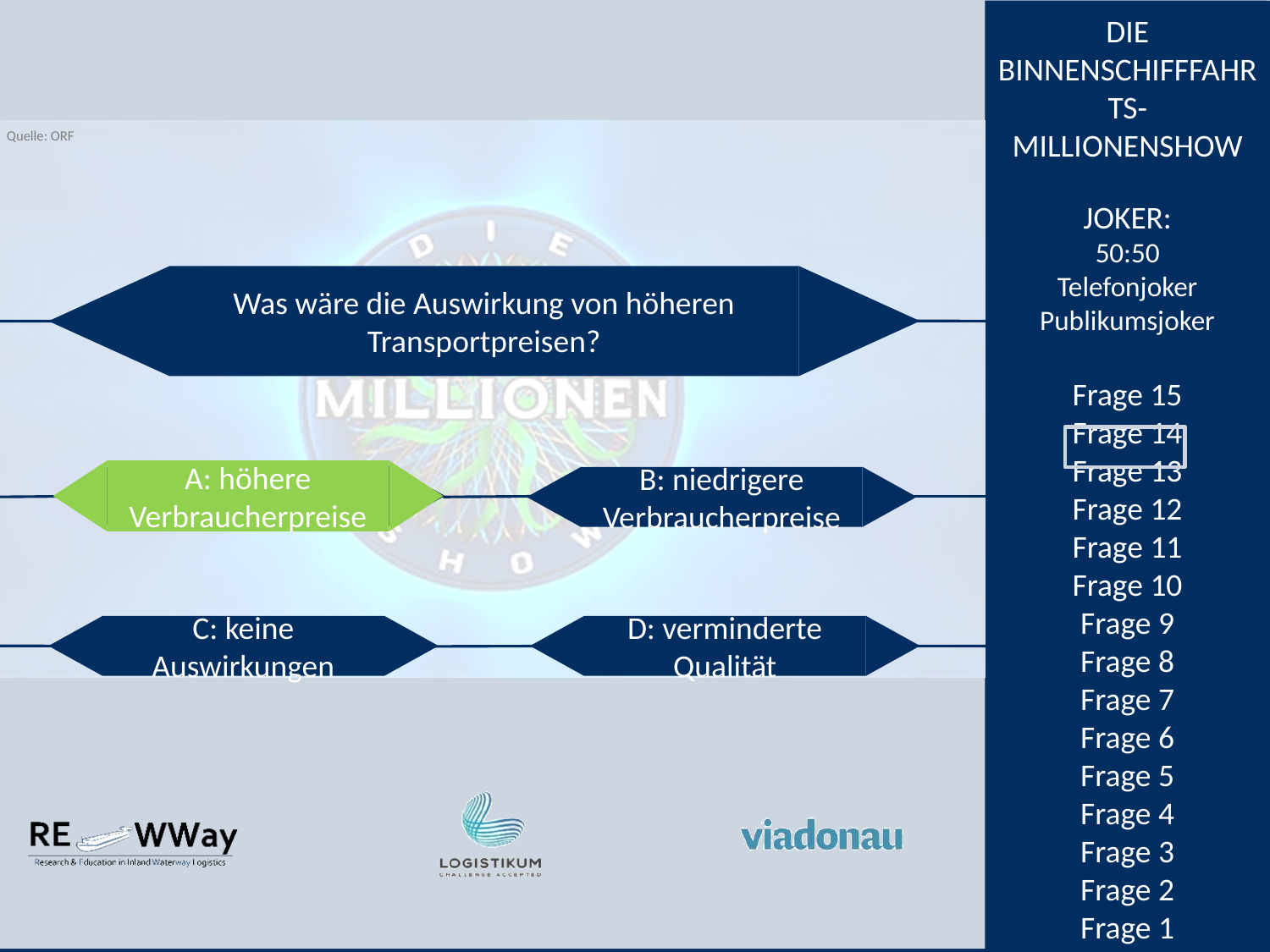

Was wäre die Auswirkung von höheren Transportpreisen?

A: höhere Verbraucherpreise

A: höhere Verbraucherpreise

B: niedrigere Verbraucherpreise

C: keine Auswirkungen

D: verminderte Qualität